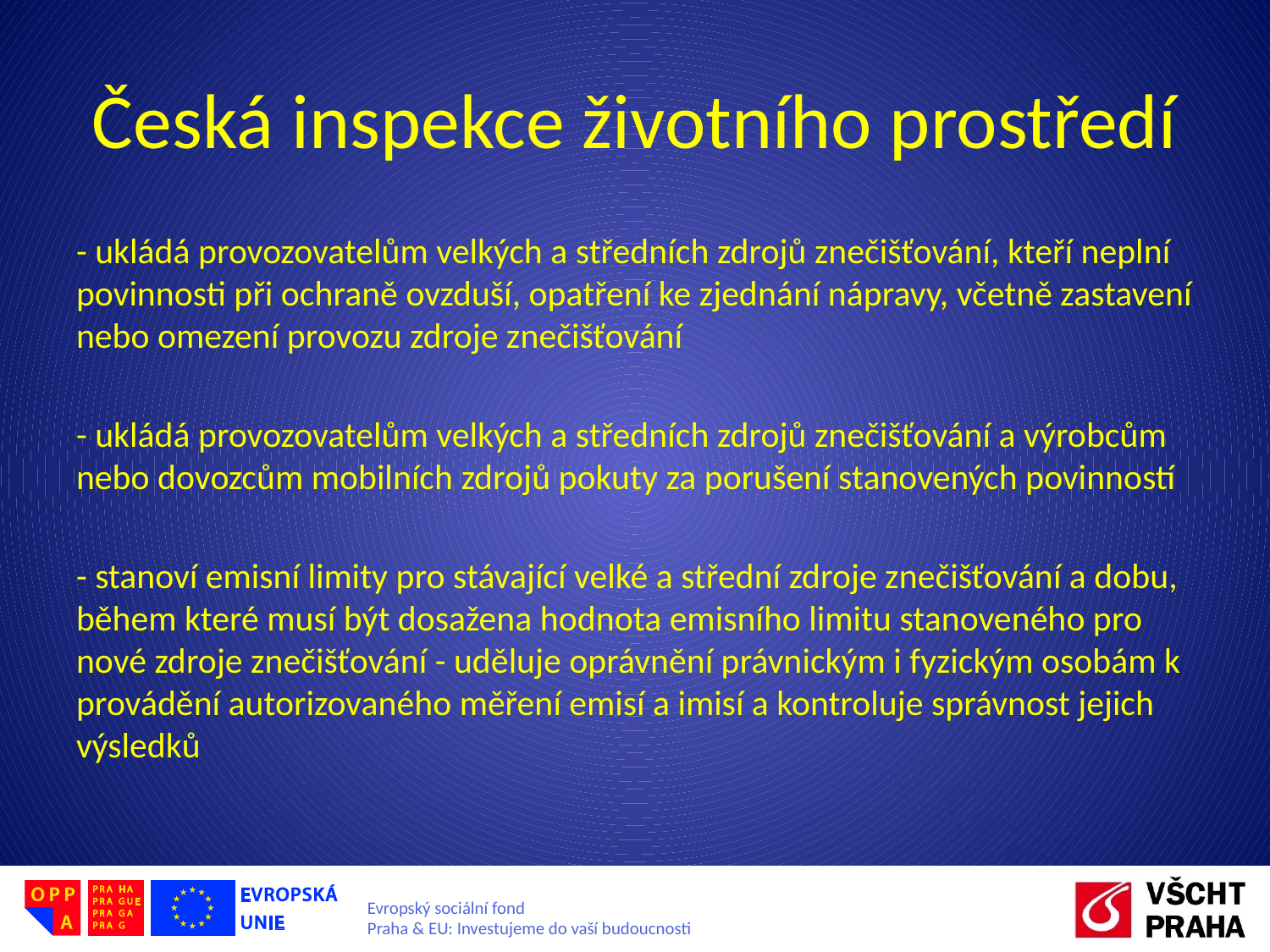

# Česká inspekce životního prostředí
- ukládá provozovatelům velkých a středních zdrojů znečišťování, kteří neplní povinnosti při ochraně ovzduší, opatření ke zjednání nápravy, včetně zastavení nebo omezení provozu zdroje znečišťování

- ukládá provozovatelům velkých a středních zdrojů znečišťování a výrobcům nebo dovozcům mobilních zdrojů pokuty za porušení stanovených povinností

- stanoví emisní limity pro stávající velké a střední zdroje znečišťování a dobu, během které musí být dosažena hodnota emisního limitu stanoveného pro nové zdroje znečišťování - uděluje oprávnění právnickým i fyzickým osobám k provádění autorizovaného měření emisí a imisí a kontroluje správnost jejich výsledků